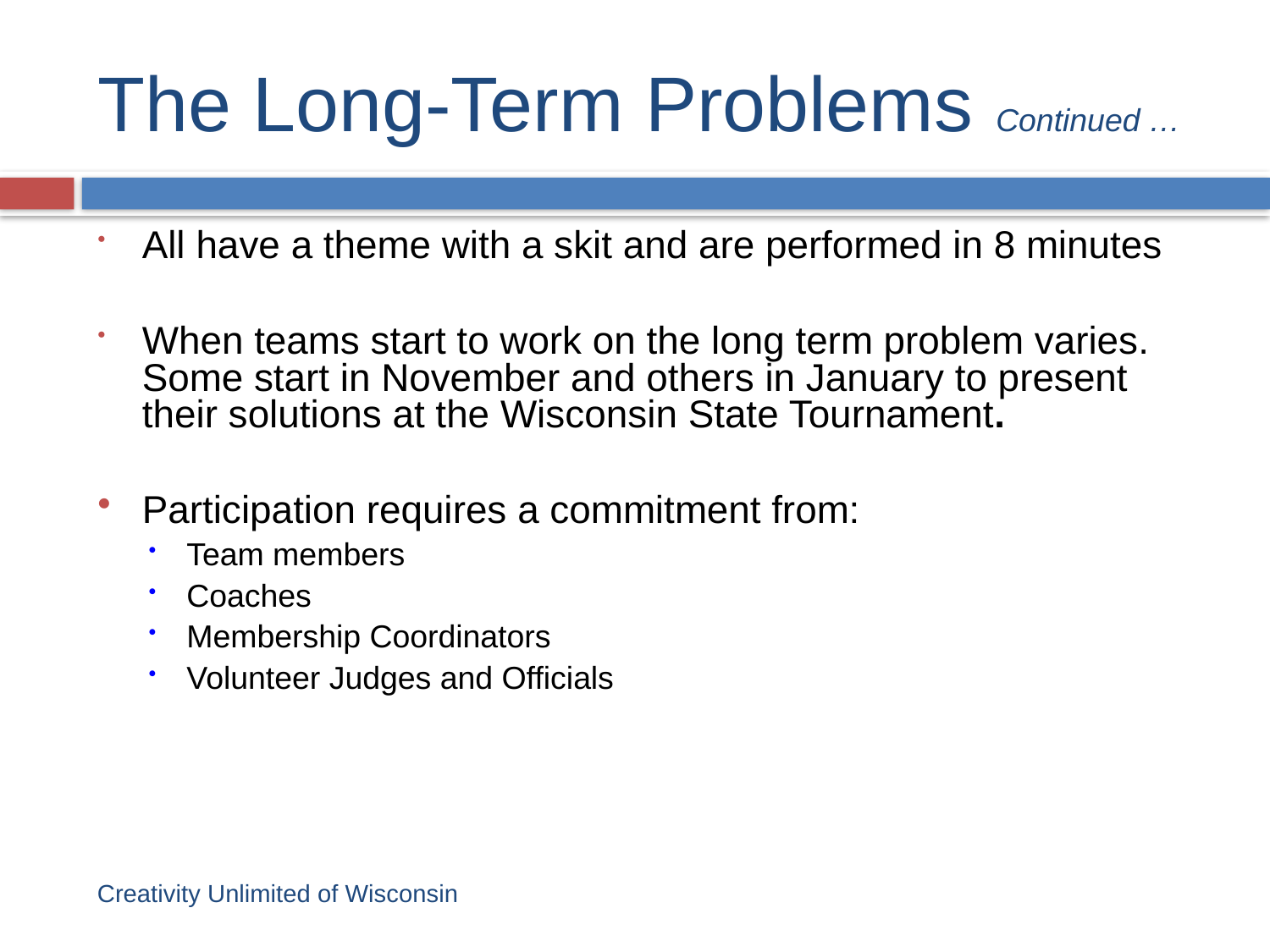

The Long-Term Problems Continued …
All have a theme with a skit and are performed in 8 minutes

When teams start to work on the long term problem varies.  Some start in November and others in January to present their solutions at the Wisconsin State Tournament.

Participation requires a commitment from:
Team members
Coaches
Membership Coordinators
Volunteer Judges and Officials

Creativity Unlimited of Wisconsin